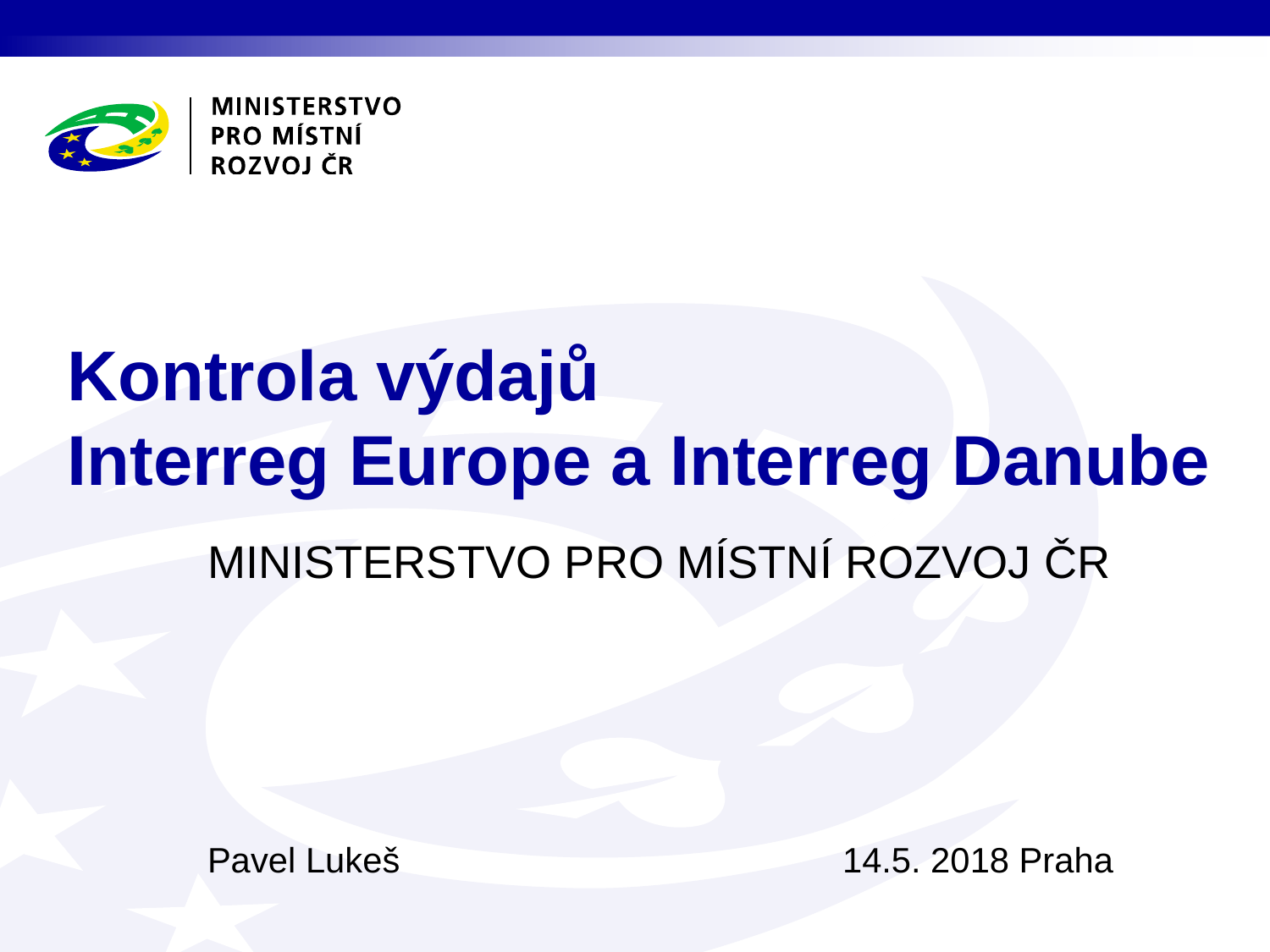

# Kontrola výdajů Interreg Europe a Interreg Danube
Pavel Lukeš				14.5. 2018 Praha